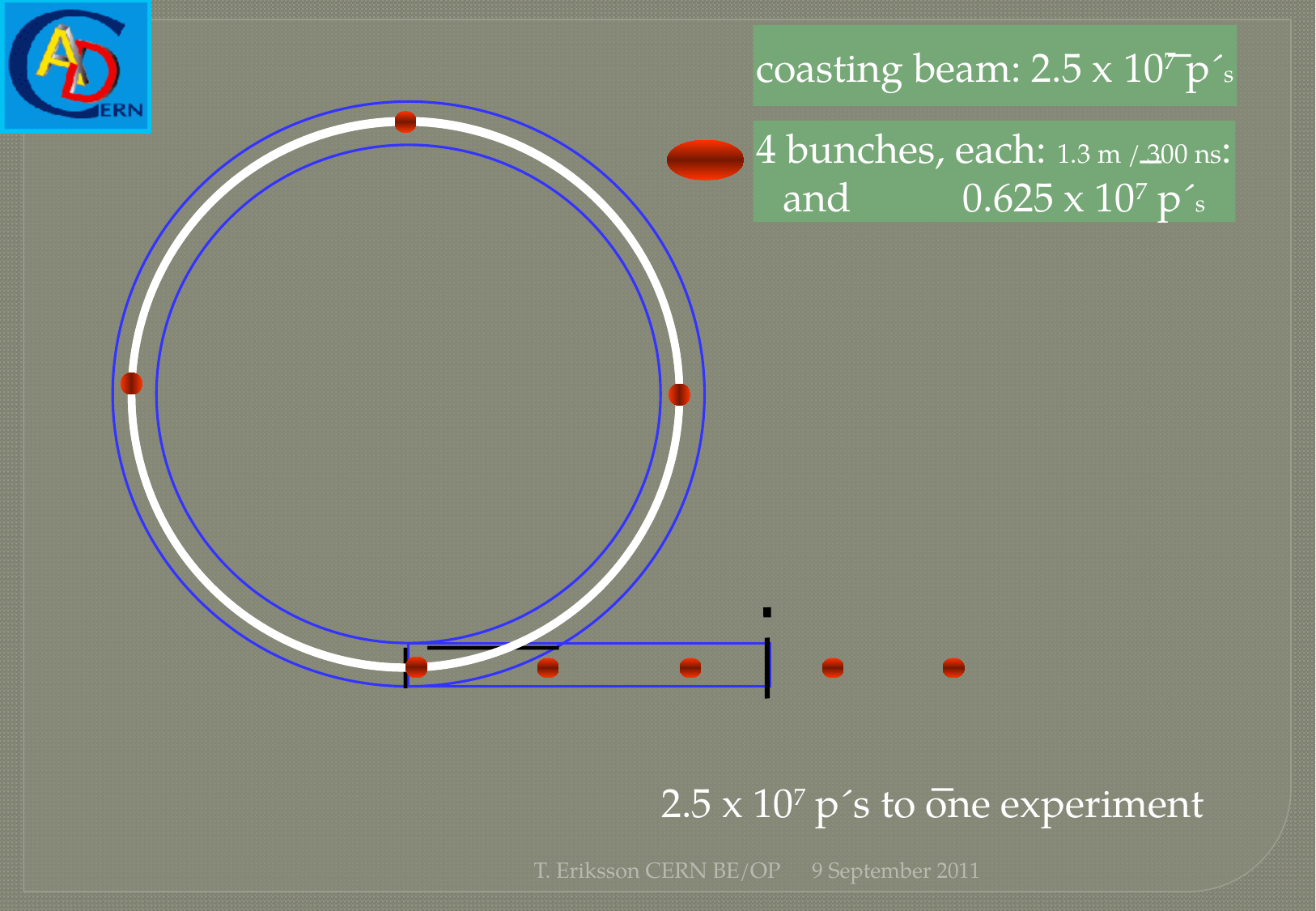

coasting beam: 2.5 x 107 p´s

4 bunches, each: 1.3 m / 300 ns:
and           0.625 x 107 p´s

2.5 x 107 p´s to one experiment

T. Eriksson CERN BE/OP
9 September 2011